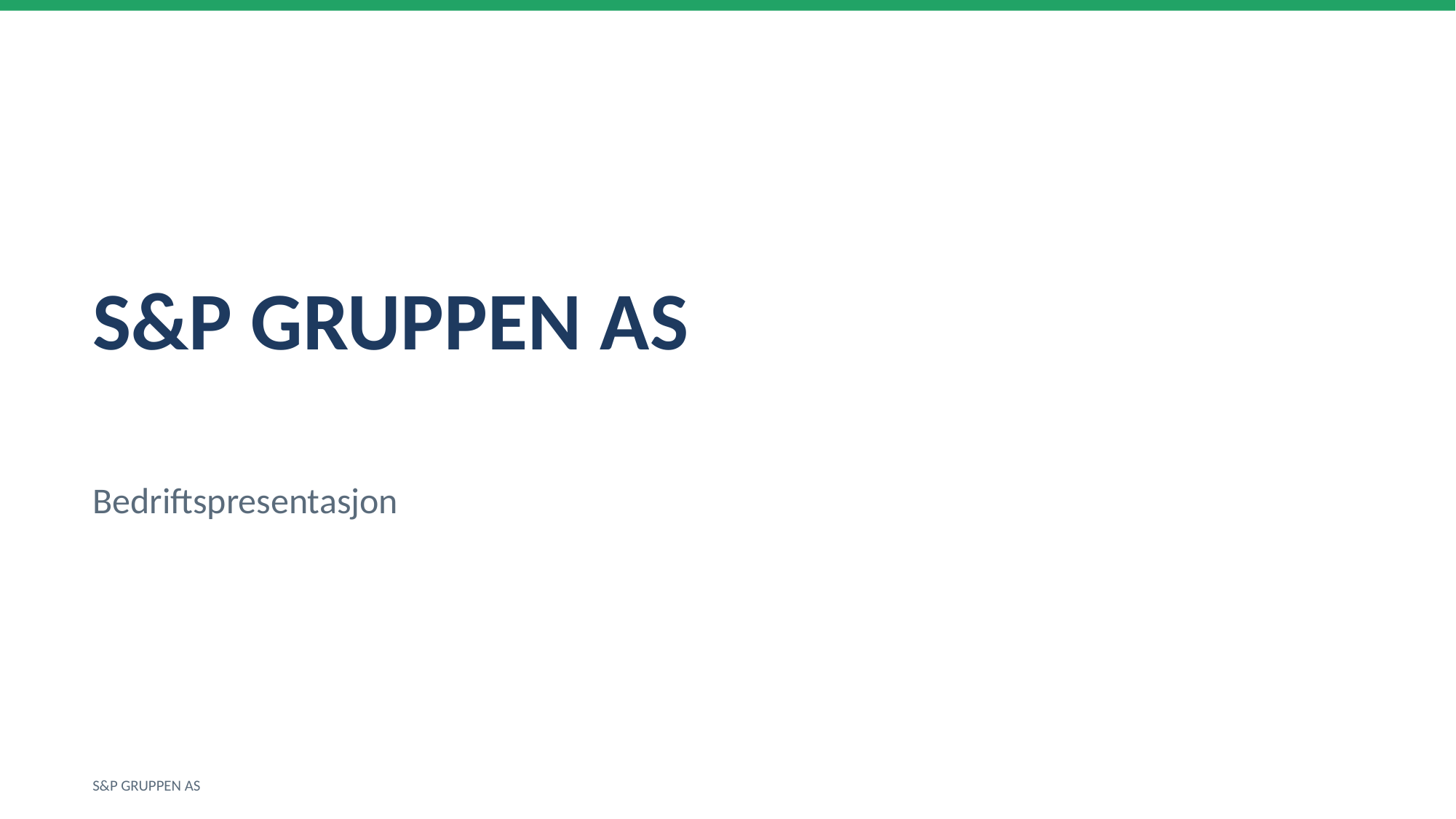

S&P GRUPPEN AS
Bedriftspresentasjon
S&P GRUPPEN AS